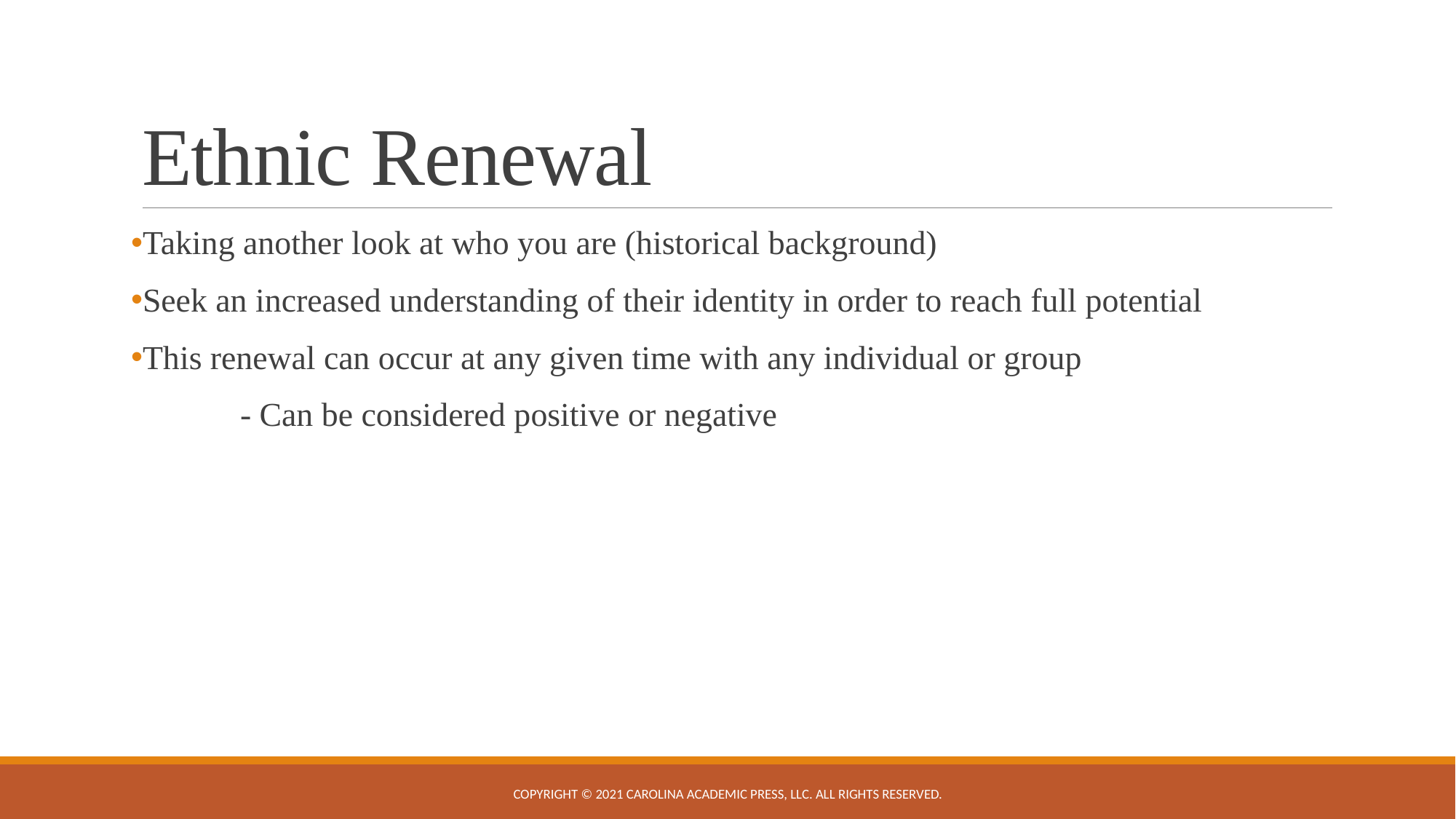

# Ethnic Renewal
Taking another look at who you are (historical background)
Seek an increased understanding of their identity in order to reach full potential
This renewal can occur at any given time with any individual or group
	- Can be considered positive or negative

Copyright © 2021 Carolina Academic Press, LLC. All rights reserved.